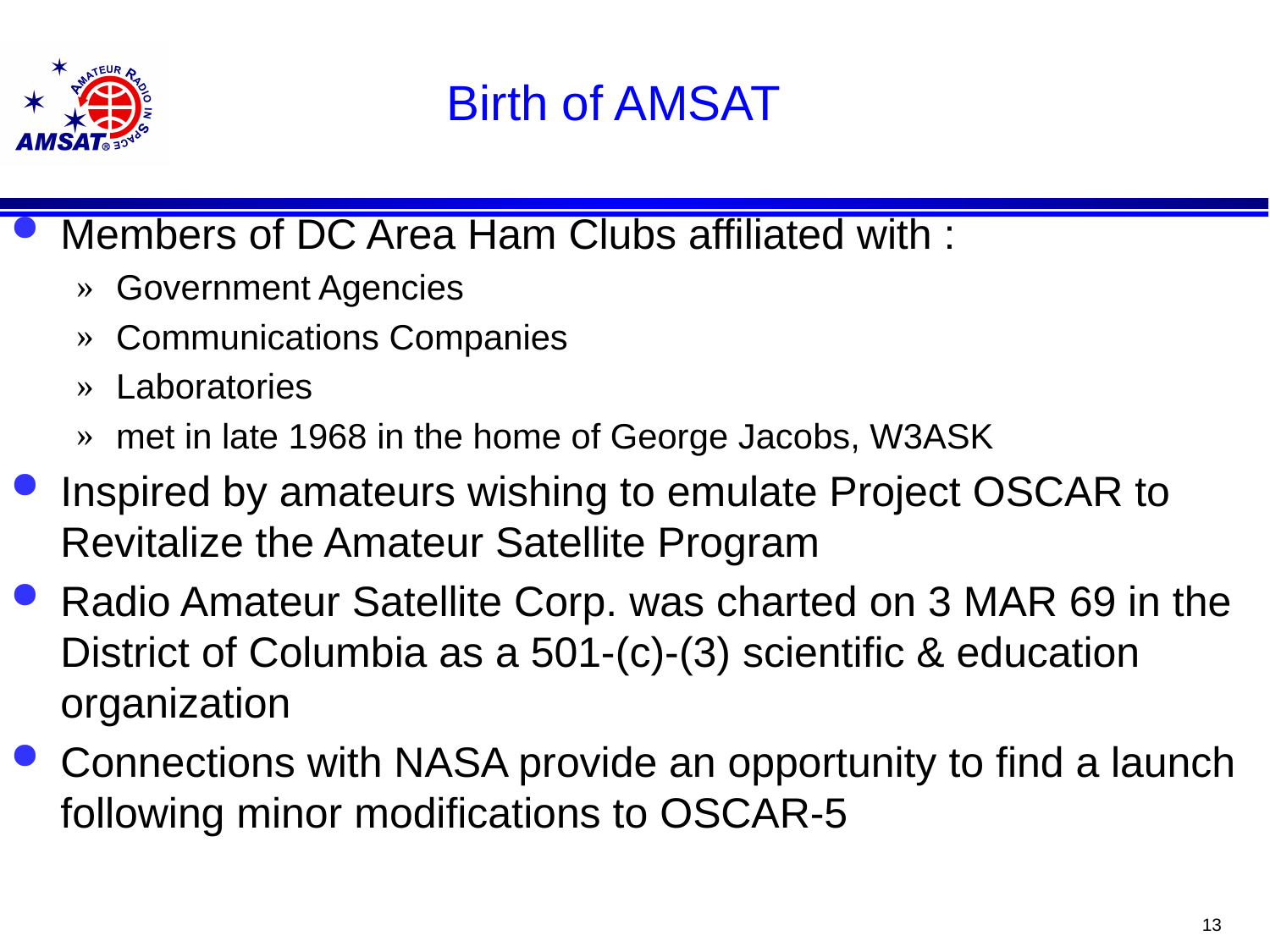

# Birth of AMSAT
Members of DC Area Ham Clubs affiliated with :
Government Agencies
Communications Companies
Laboratories
met in late 1968 in the home of George Jacobs, W3ASK
Inspired by amateurs wishing to emulate Project OSCAR to Revitalize the Amateur Satellite Program
Radio Amateur Satellite Corp. was charted on 3 MAR 69 in the District of Columbia as a 501-(c)-(3) scientific & education organization
Connections with NASA provide an opportunity to find a launch following minor modifications to OSCAR-5